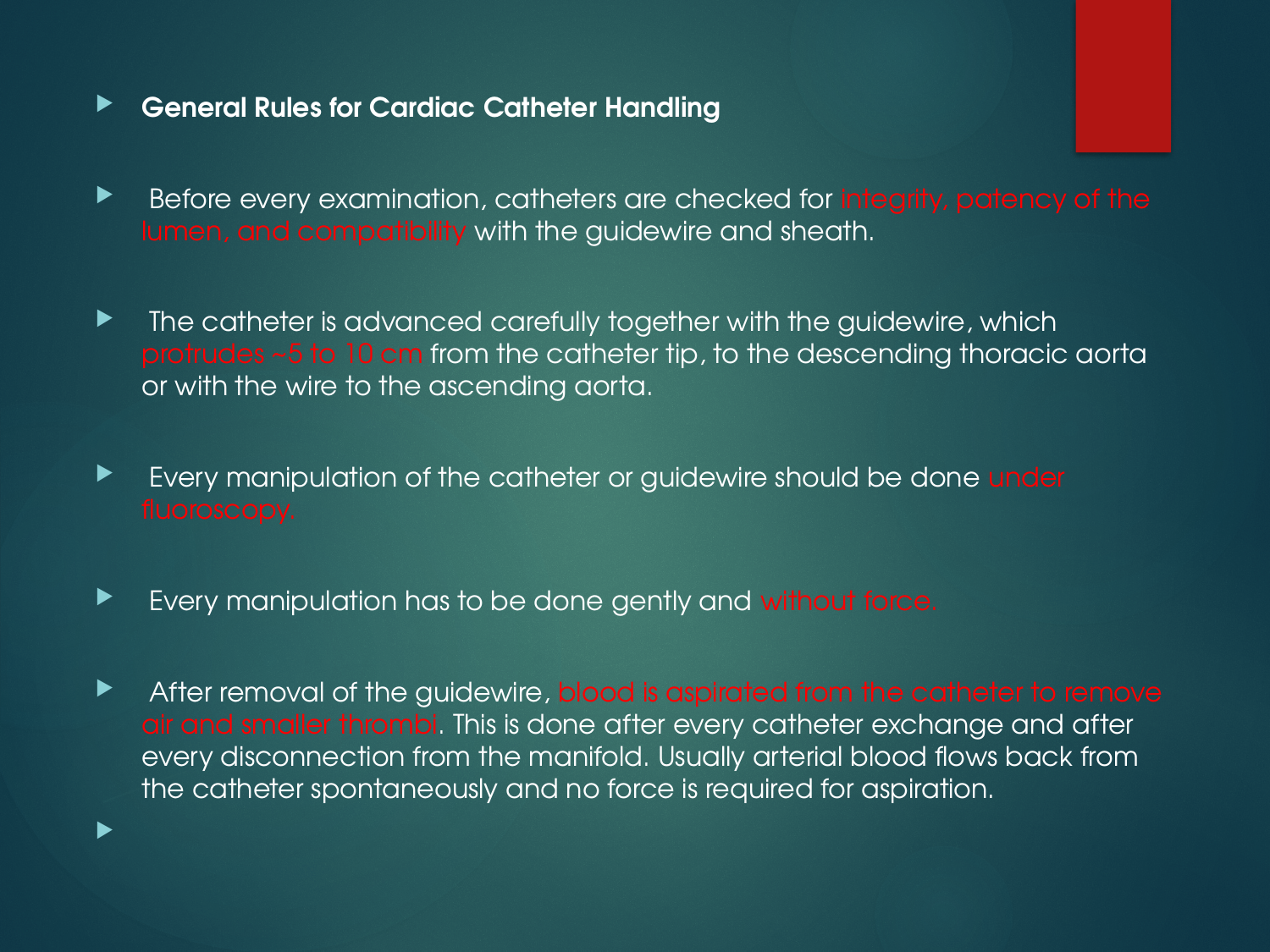

General Rules for Cardiac Catheter Handling

 Before every examination, catheters are checked for integrity, patency of the lumen, and compatibility with the guidewire and sheath.

 The catheter is advanced carefully together with the guidewire, which protrudes ~5 to 10 cm from the catheter tip, to the descending thoracic aorta or with the wire to the ascending aorta.

 Every manipulation of the catheter or guidewire should be done under fluoroscopy.

 Every manipulation has to be done gently and without force.

 After removal of the guidewire, blood is aspirated from the catheter to remove air and smaller thrombi. This is done after every catheter exchange and after every disconnection from the manifold. Usually arterial blood flows back from the catheter spontaneously and no force is required for aspiration.